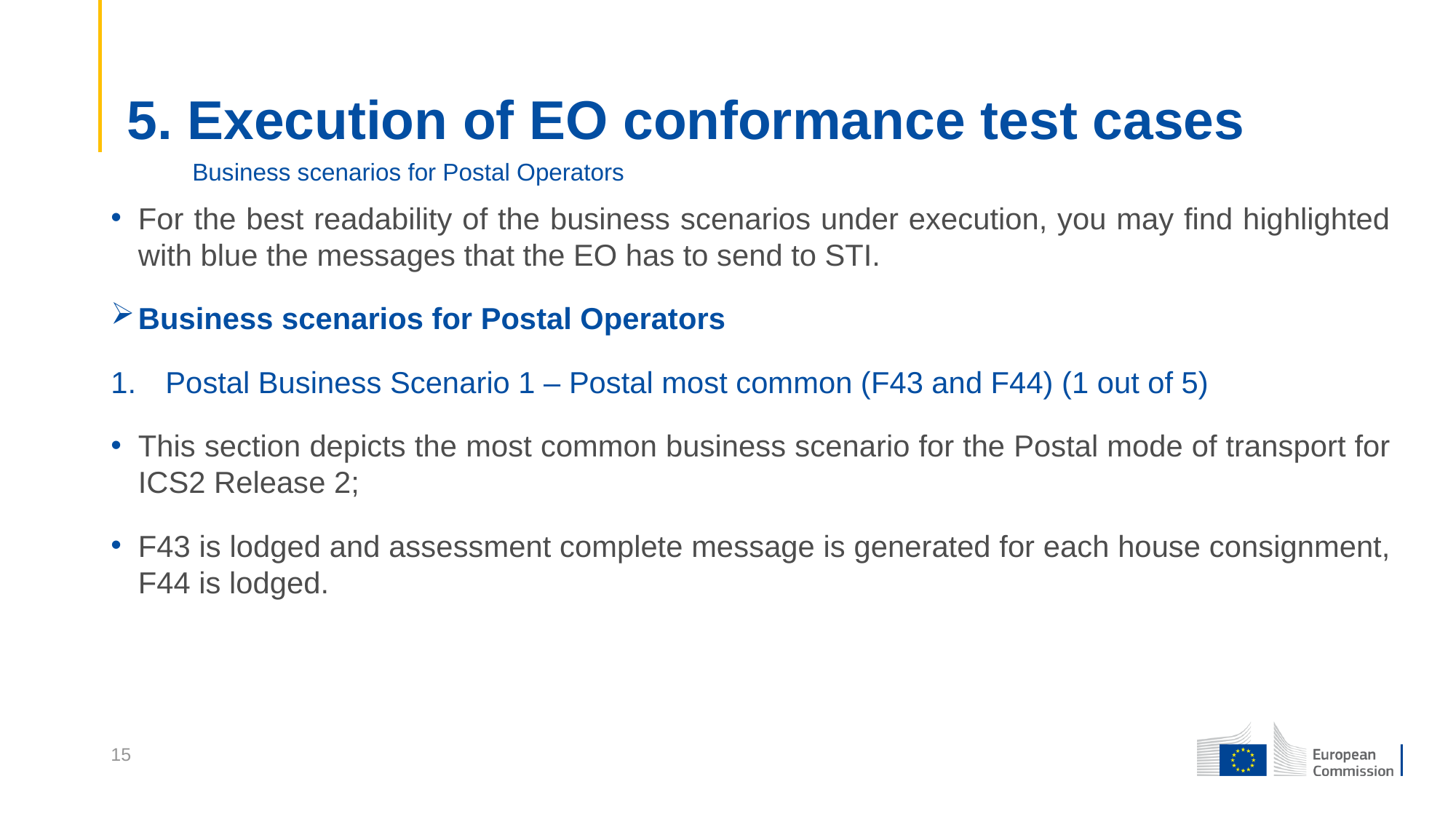

# 5. Execution of EO conformance test cases
Business scenarios for Postal Operators

For the best readability of the business scenarios under execution, you may find highlighted with blue the messages that the EO has to send to STI.
Business scenarios for Postal Operators
Postal Business Scenario 1 – Postal most common (F43 and F44) (1 out of 5)
This section depicts the most common business scenario for the Postal mode of transport for ICS2 Release 2;
F43 is lodged and assessment complete message is generated for each house consignment, F44 is lodged.

15